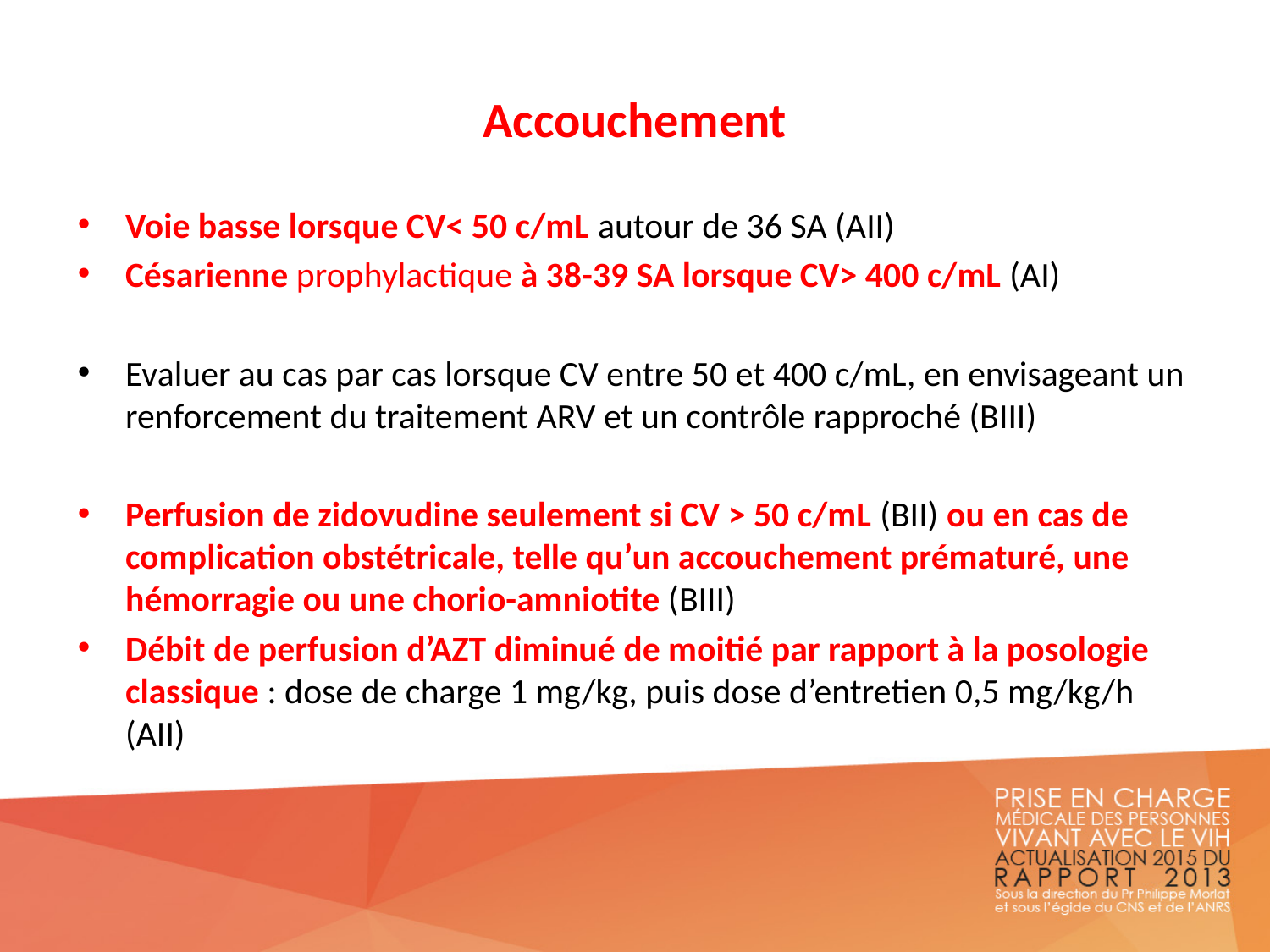

# Accouchement
Voie basse lorsque CV< 50 c/mL autour de 36 SA (AII)
Césarienne prophylactique à 38-39 SA lorsque CV> 400 c/mL (AI)

Evaluer au cas par cas lorsque CV entre 50 et 400 c/mL, en envisageant un renforcement du traitement ARV et un contrôle rapproché (BIII)

Perfusion de zidovudine seulement si CV > 50 c/mL (BII) ou en cas de complication obstétricale, telle qu’un accouchement prématuré, une hémorragie ou une chorio-amniotite (BIII)
Débit de perfusion d’AZT diminué de moitié par rapport à la posologie classique : dose de charge 1 mg/kg, puis dose d’entretien 0,5 mg/kg/h (AII)